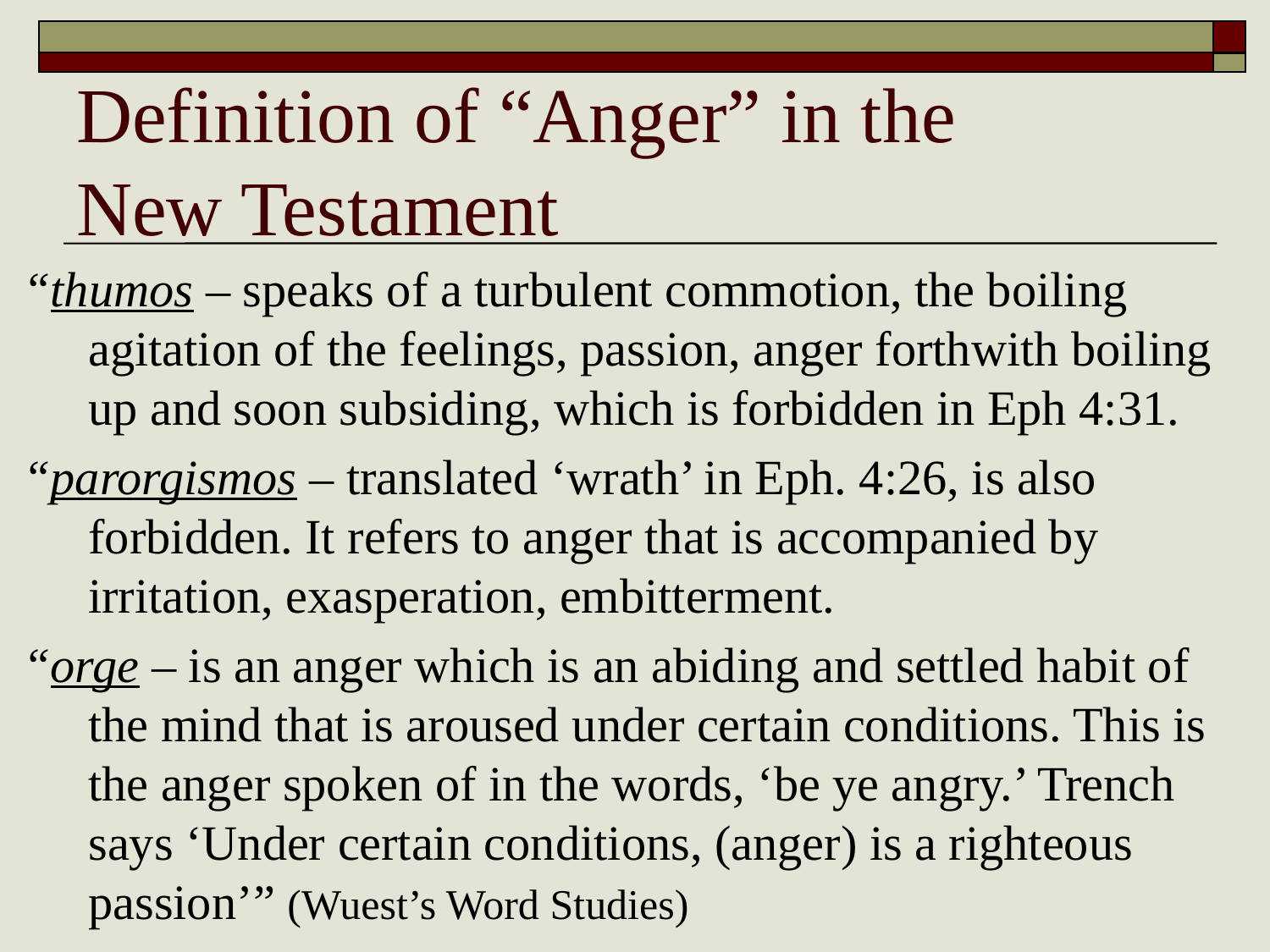

# Definition of “Anger” in the New Testament
“thumos – speaks of a turbulent commotion, the boiling agitation of the feelings, passion, anger forthwith boiling up and soon subsiding, which is forbidden in Eph 4:31.
“parorgismos – translated ‘wrath’ in Eph. 4:26, is also forbidden. It refers to anger that is accompanied by irritation, exasperation, embitterment.
“orge – is an anger which is an abiding and settled habit of the mind that is aroused under certain conditions. This is the anger spoken of in the words, ‘be ye angry.’ Trench says ‘Under certain conditions, (anger) is a righteous passion’” (Wuest’s Word Studies)